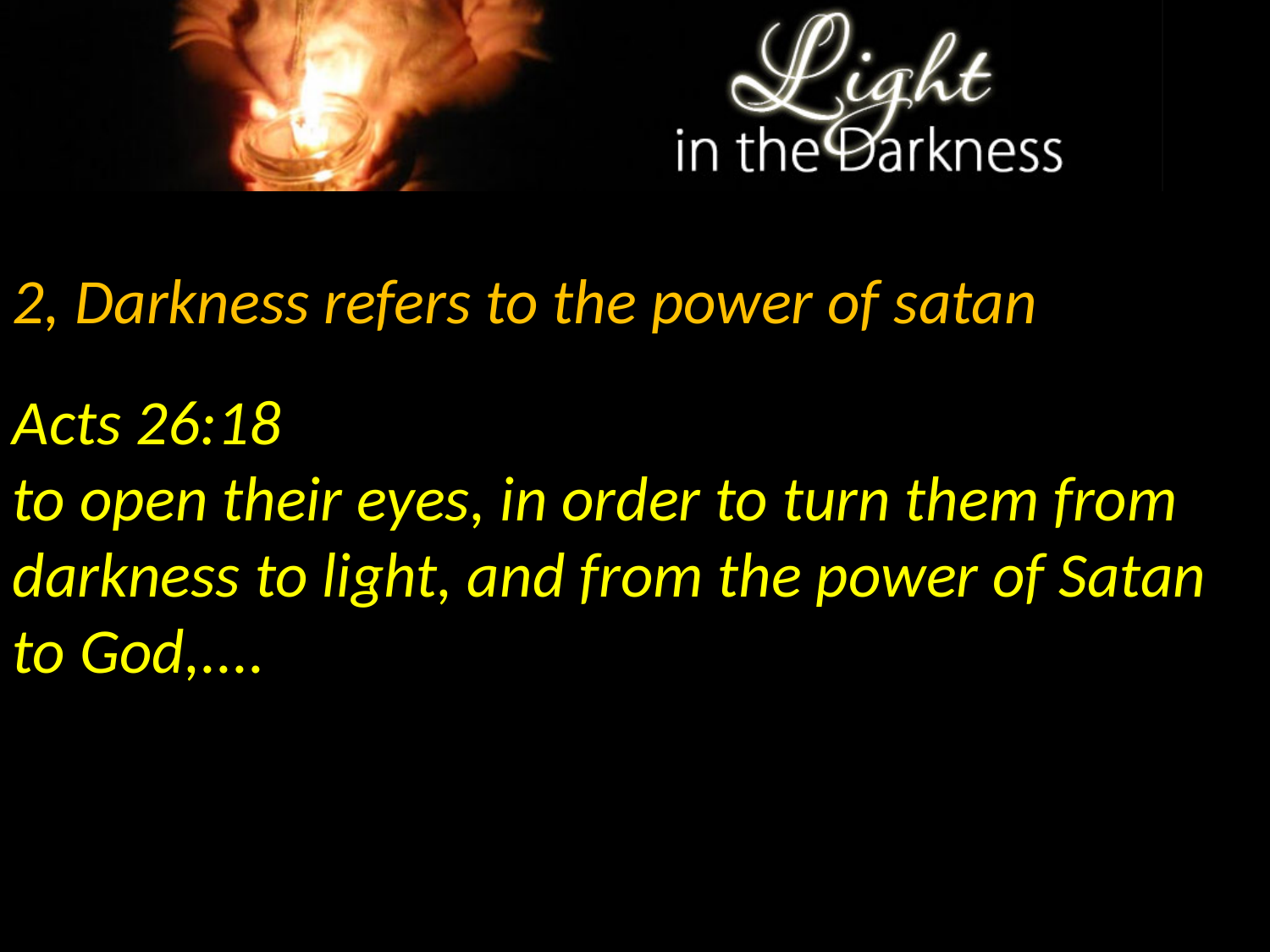

2, Darkness refers to the power of satan
Acts 26:18
to open their eyes, in order to turn them from darkness to light, and from the power of Satan to God,....